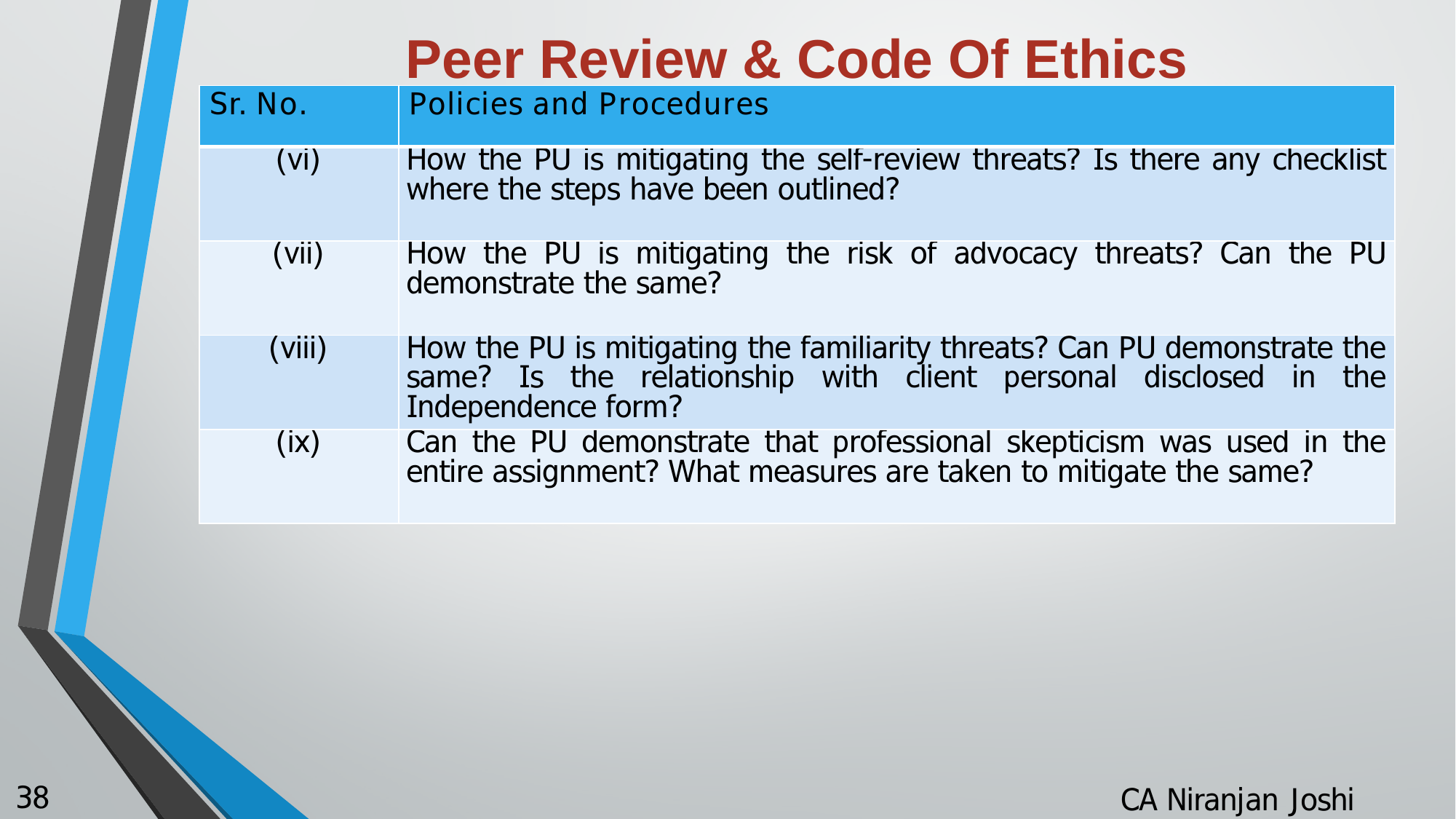

# Peer Review & Code Of Ethics
| Sr. No. | Policies and Procedures |
| --- | --- |
| (vi) | How the PU is mitigating the self-review threats? Is there any checklist where the steps have been outlined? |
| (vii) | How the PU is mitigating the risk of advocacy threats? Can the PU demonstrate the same? |
| (viii) | How the PU is mitigating the familiarity threats? Can PU demonstrate the same? Is the relationship with client personal disclosed in the Independence form? |
| (ix) | Can the PU demonstrate that professional skepticism was used in the entire assignment? What measures are taken to mitigate the same? |
38
CA Niranjan Joshi